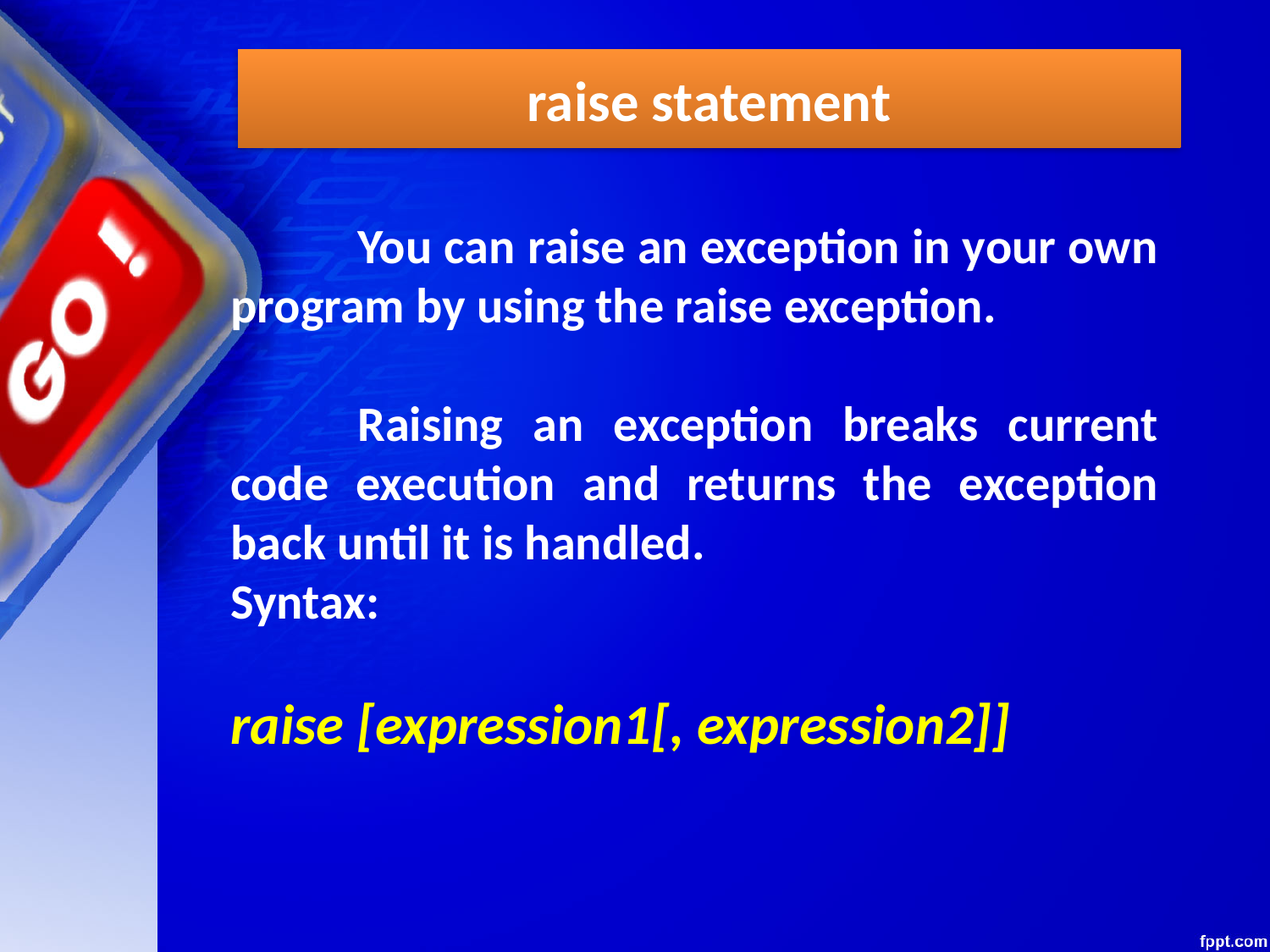

raise statement
	You can raise an exception in your own program by using the raise exception.

	Raising an exception breaks current code execution and returns the exception back until it is handled.
Syntax:

raise [expression1[, expression2]]